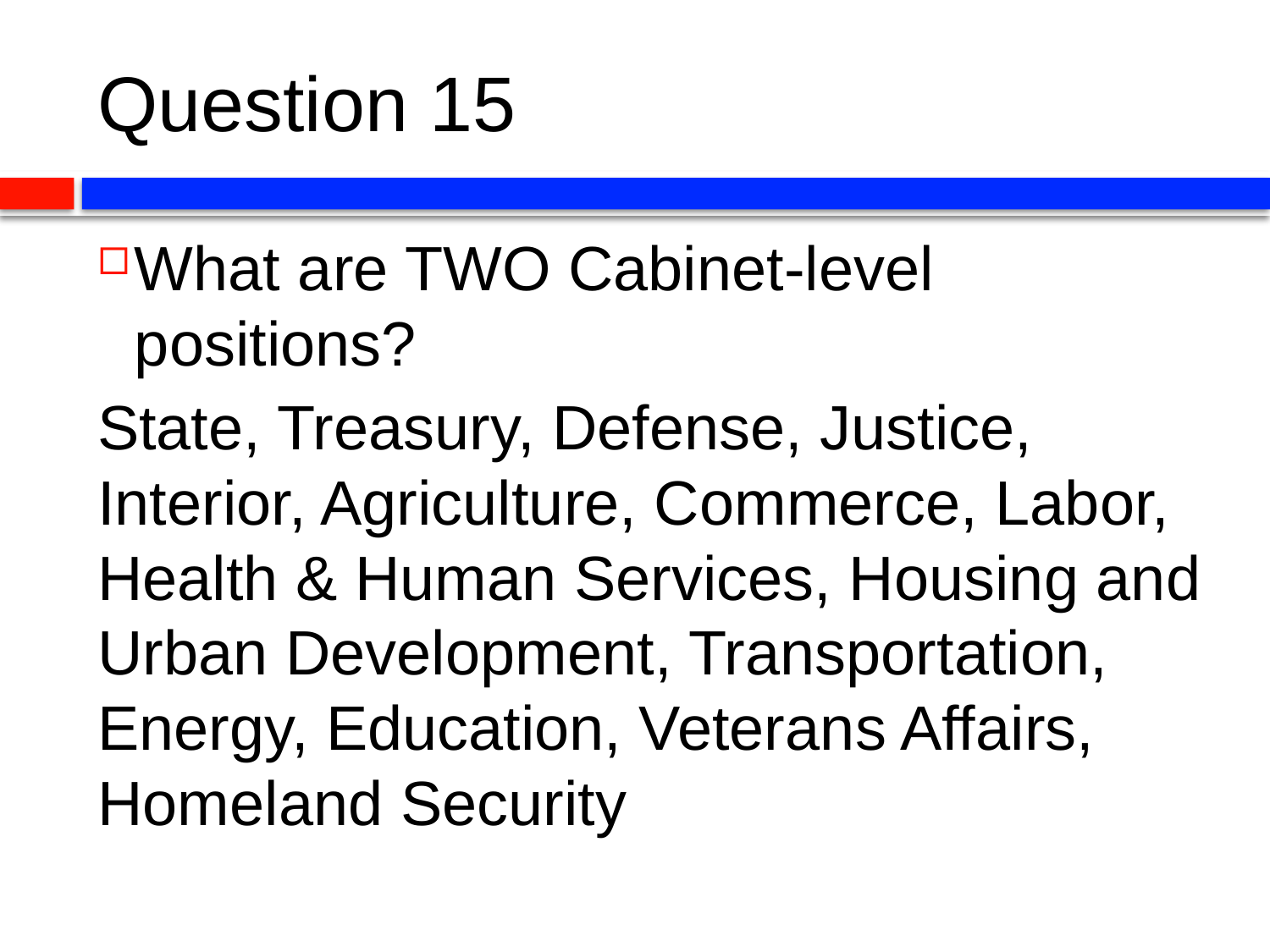

# Question 15
What are TWO Cabinet-level positions?
State, Treasury, Defense, Justice, Interior, Agriculture, Commerce, Labor, Health & Human Services, Housing and Urban Development, Transportation, Energy, Education, Veterans Affairs, Homeland Security